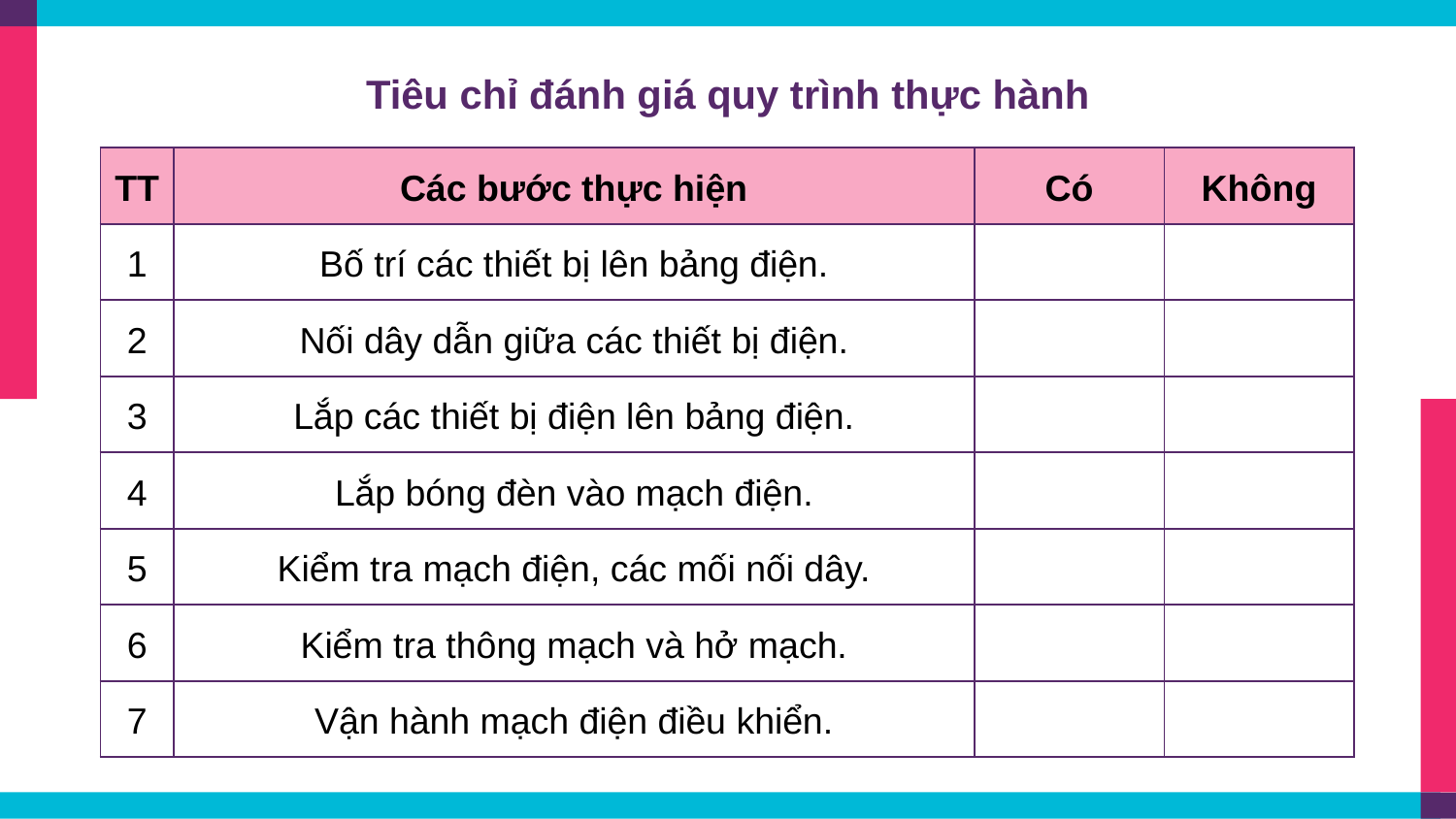

Tiêu chỉ đánh giá quy trình thực hành
| TT | Các bước thực hiện | Có | Không |
| --- | --- | --- | --- |
| 1 | Bố trí các thiết bị lên bảng điện. |  |  |
| 2 | Nối dây dẫn giữa các thiết bị điện. |  |  |
| 3 | Lắp các thiết bị điện lên bảng điện. |  |  |
| 4 | Lắp bóng đèn vào mạch điện. |  |  |
| 5 | Kiểm tra mạch điện, các mối nối dây. |  |  |
| 6 | Kiểm tra thông mạch và hở mạch. |  |  |
| 7 | Vận hành mạch điện điều khiển. |  |  |